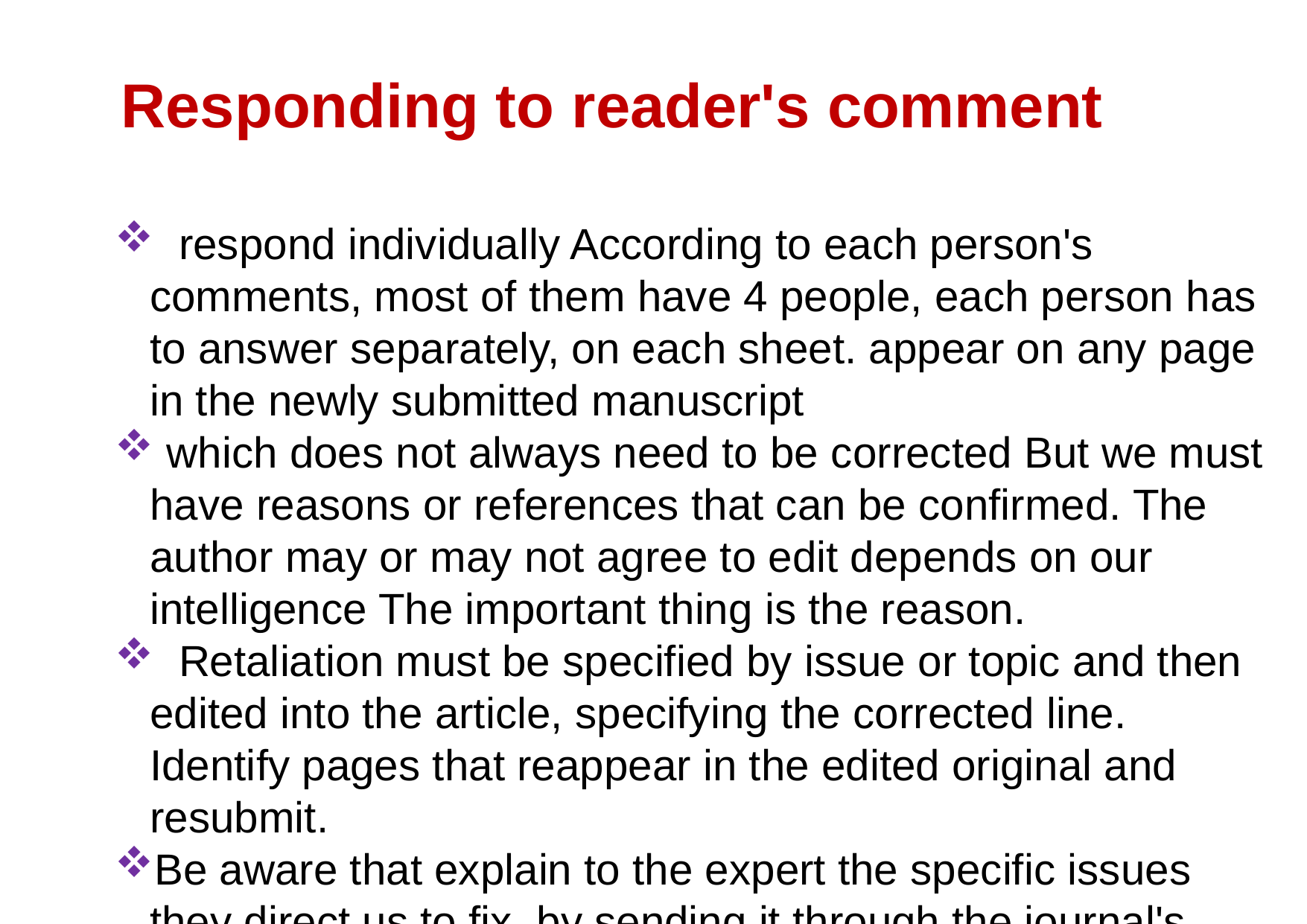

Responding to reader's comment
  respond individually According to each person's comments, most of them have 4 people, each person has to answer separately, on each sheet. appear on any page in the newly submitted manuscript
 which does not always need to be corrected But we must have reasons or references that can be confirmed. The author may or may not agree to edit depends on our intelligence The important thing is the reason.
  Retaliation must be specified by issue or topic and then edited into the article, specifying the corrected line. Identify pages that reappear in the edited original and resubmit.
Be aware that explain to the expert the specific issues they direct us to fix. by sending it through the journal's editor who is an intermediary And by etiquette, editors are to be believed anonymous reader